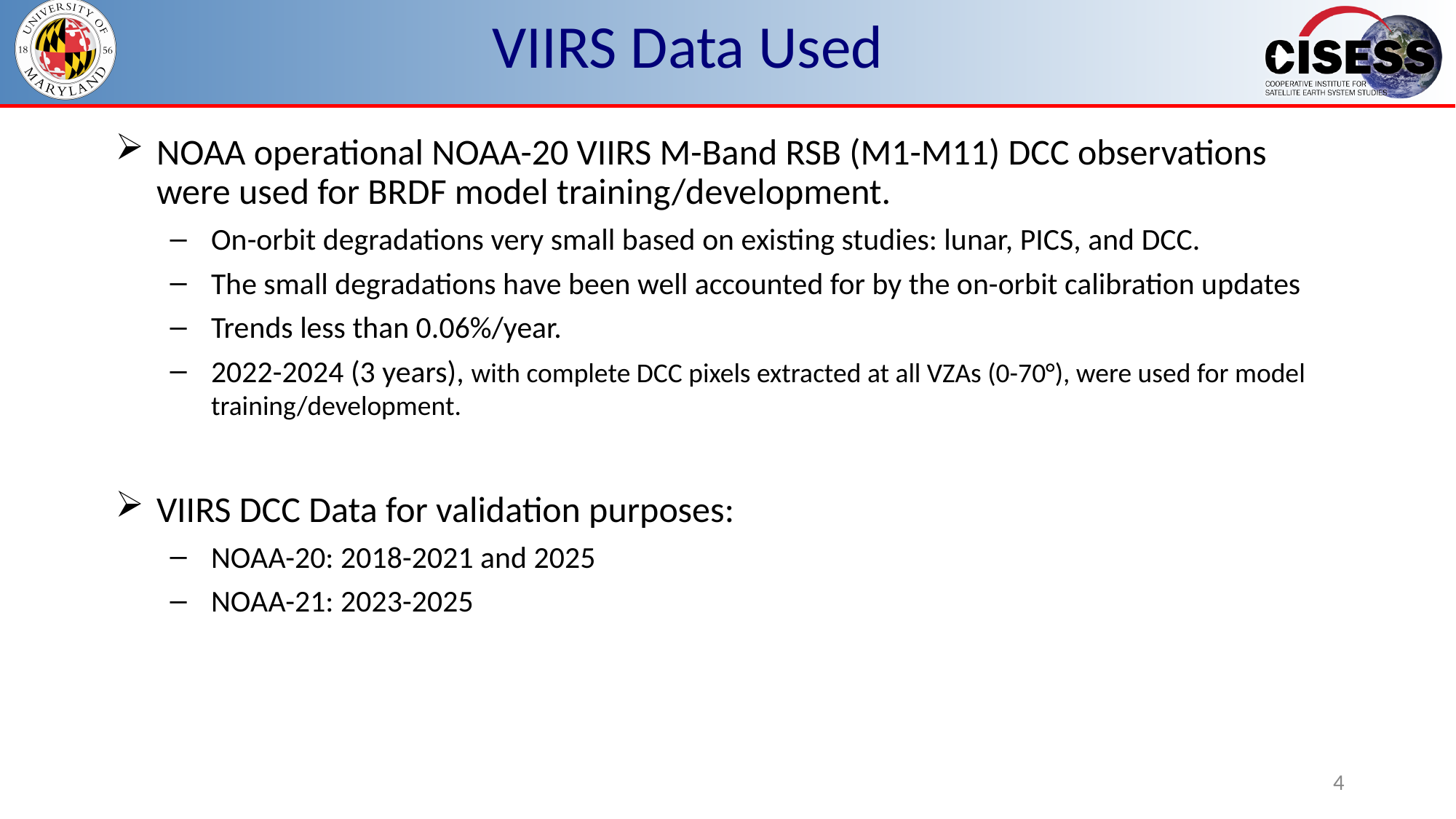

# VIIRS Data Used
NOAA operational NOAA-20 VIIRS M-Band RSB (M1-M11) DCC observations were used for BRDF model training/development.
On-orbit degradations very small based on existing studies: lunar, PICS, and DCC.
The small degradations have been well accounted for by the on-orbit calibration updates
Trends less than 0.06%/year.
2022-2024 (3 years), with complete DCC pixels extracted at all VZAs (0-70°), were used for model training/development.

VIIRS DCC Data for validation purposes:
NOAA-20: 2018-2021 and 2025
NOAA-21: 2023-2025

4